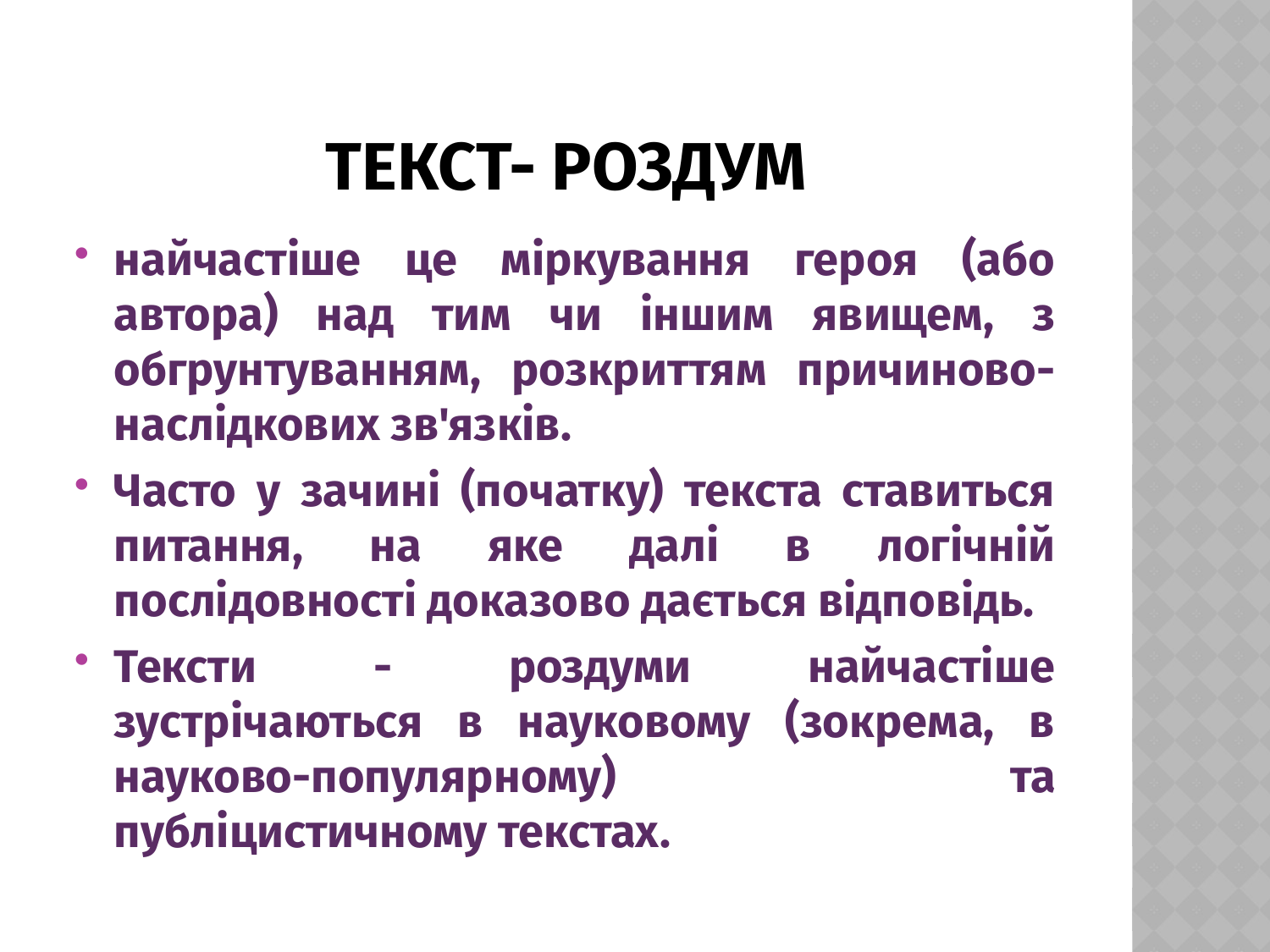

# ТЕКСТ- РОЗДУМ
найчастіше це міркування героя (або автора) над тим чи іншим явищем, з обгрунтуванням, розкриттям причиново-наслідкових зв'язків.
Часто у зачині (початку) текста ставиться питання, на яке далі в логічній послідовності доказово дається відповідь.
Тексти - роздуми найчастіше зустрічаються в науковому (зокрема, в науково-популярному) та публіцистичному текстах.